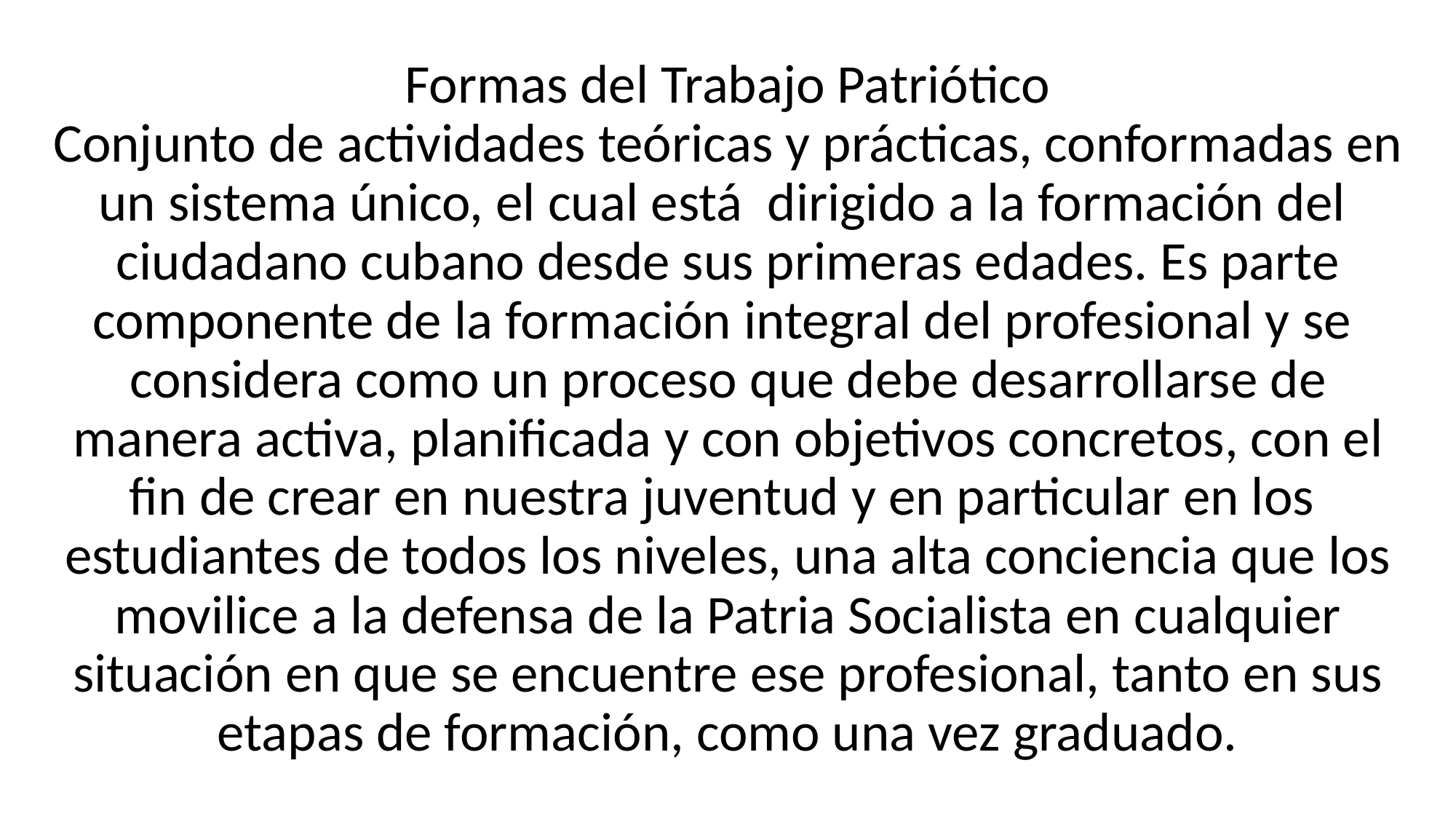

# Formas del Trabajo Patriótico Conjunto­ de­ actividades­ teóricas­ y prácticas, conformadas ­en ­un ­sistema­ único, ­el ­cual­ está ­ dirigido a­ la ­formación­ del ­ciudadano­ cubano­ desde­ sus­ primeras­ edades­. Es­ parte­ componente­ de­ la­ formación integral ­del profesional­ y ­se ­considera ­como­ un ­proceso­ que­ debe desarrollarse­ de­ manera­ activa­, planificada­ y­ con­ objetivos concretos­, con­ el­ fin­ de­ crear­ en­ nuestra­ juventud­ y­ en particular ­en ­los ­estudiantes­ de­ todos­ los­ niveles,­ una­ alta conciencia ­que­ los­ movilice ­a ­la­ defensa ­de ­la­ Patria­ Socialista en­ cualquier situación ­en ­que ­se ­encuentre ­ese profesional, tanto en sus etapas de formación, como una vez graduado.